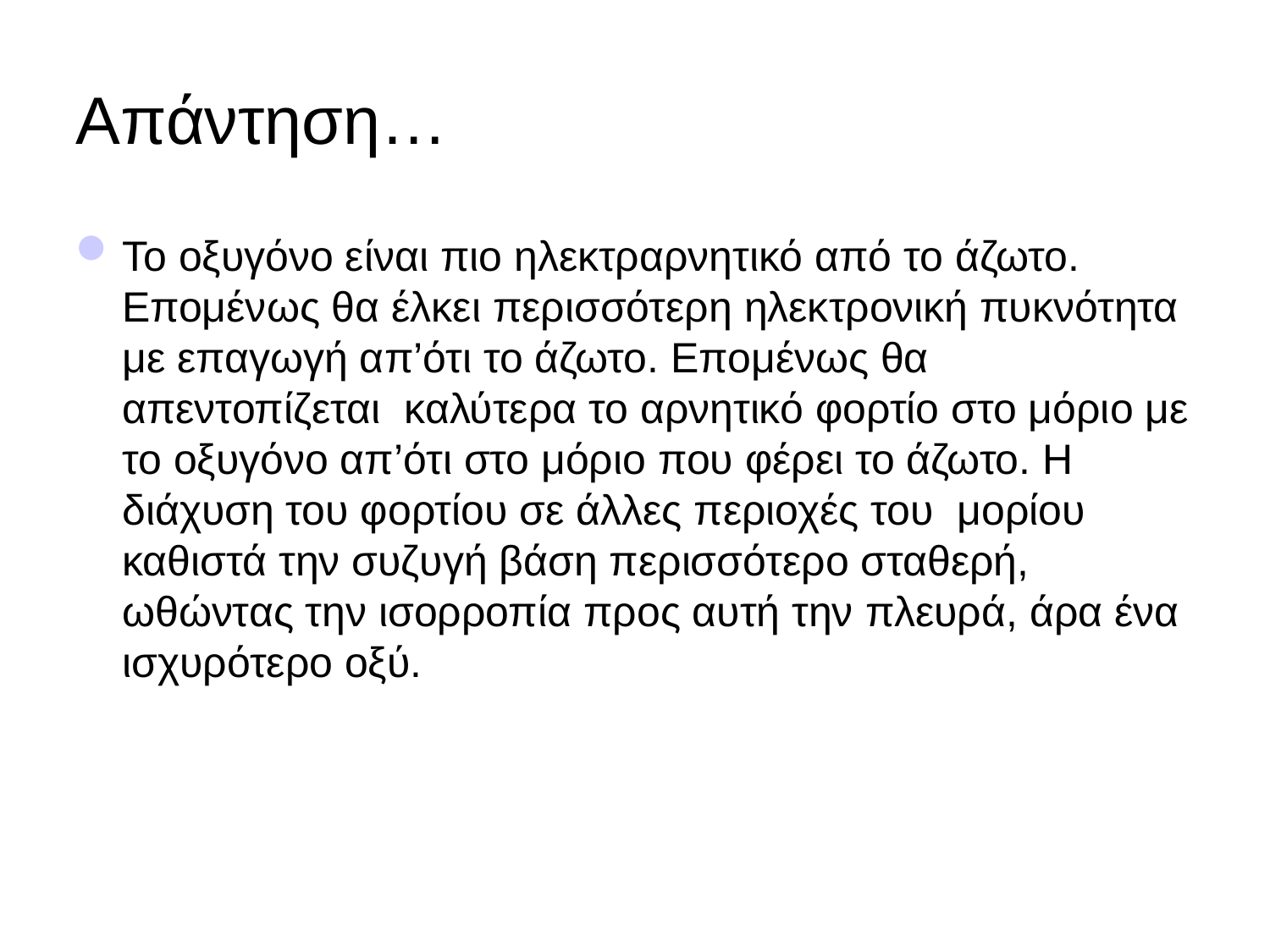

Απάντηση…
Το οξυγόνο είναι πιο ηλεκτραρνητικό από το άζωτο. Επομένως θα έλκει περισσότερη ηλεκτρονική πυκνότητα με επαγωγή απ’ότι το άζωτο. Επομένως θα απεντοπίζεται  καλύτερα το αρνητικό φορτίο στο μόριο με το οξυγόνο απ’ότι στο μόριο που φέρει το άζωτο. Η διάχυση του φορτίου σε άλλες περιοχές του  μορίου καθιστά την συζυγή βάση περισσότερο σταθερή, ωθώντας την ισορροπία προς αυτή την πλευρά, άρα ένα ισχυρότερο οξύ.